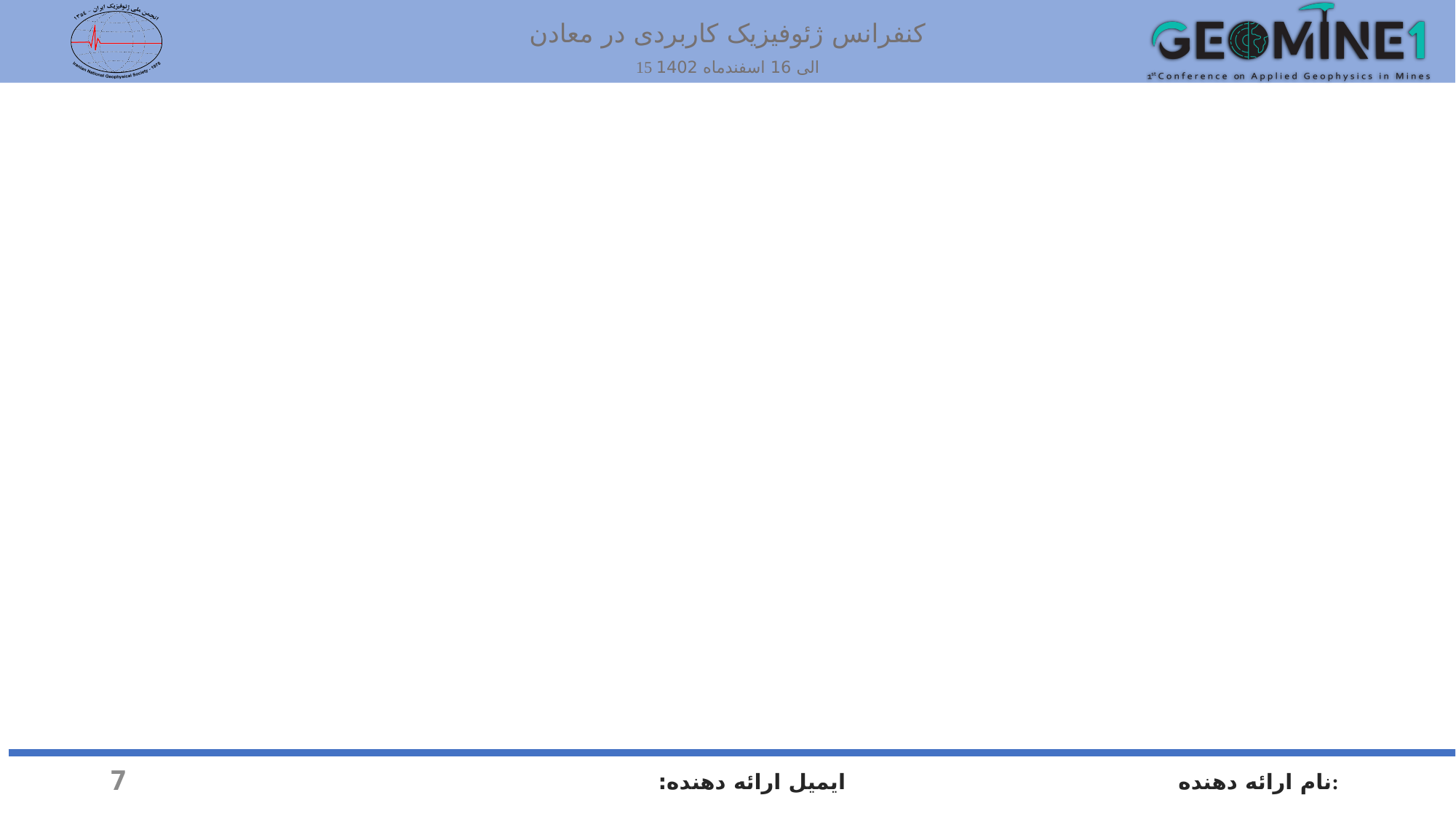

#

7
ایمیل ارائه دهنده:
نام ارائه دهنده: